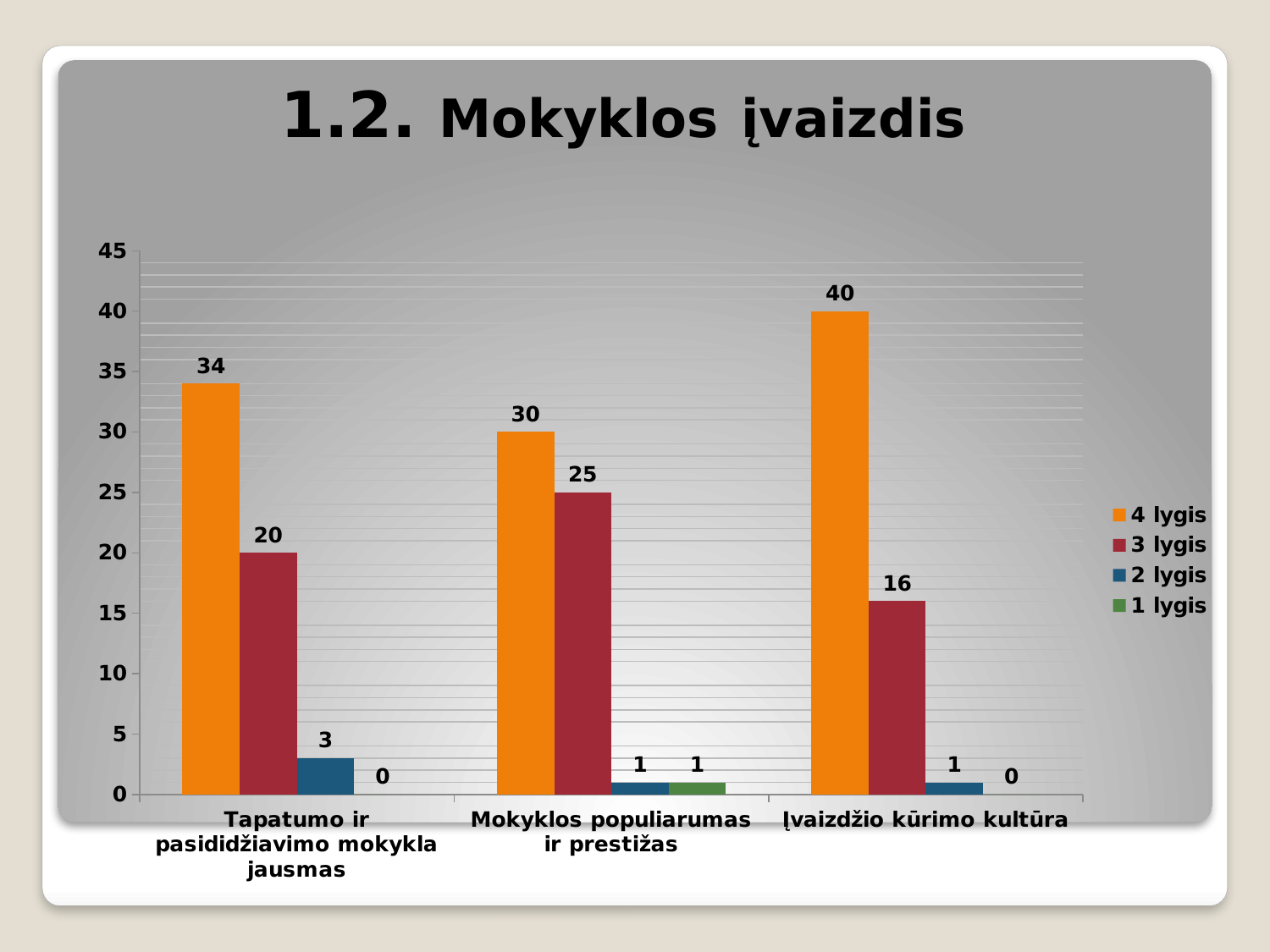

# 1.2. Mokyklos įvaizdis

### Chart

| Category | 4 lygis | 3 lygis | 2 lygis | 1 lygis |
|---|---|---|---|---|
| Tapatumo ir pasididžiavimo mokykla jausmas | 34.0 | 20.0 | 3.0 | 0.0 |
| Mokyklos populiarumas ir prestižas | 30.0 | 25.0 | 1.0 | 1.0 |
| Įvaizdžio kūrimo kultūra | 40.0 | 16.0 | 1.0 | 0.0 |